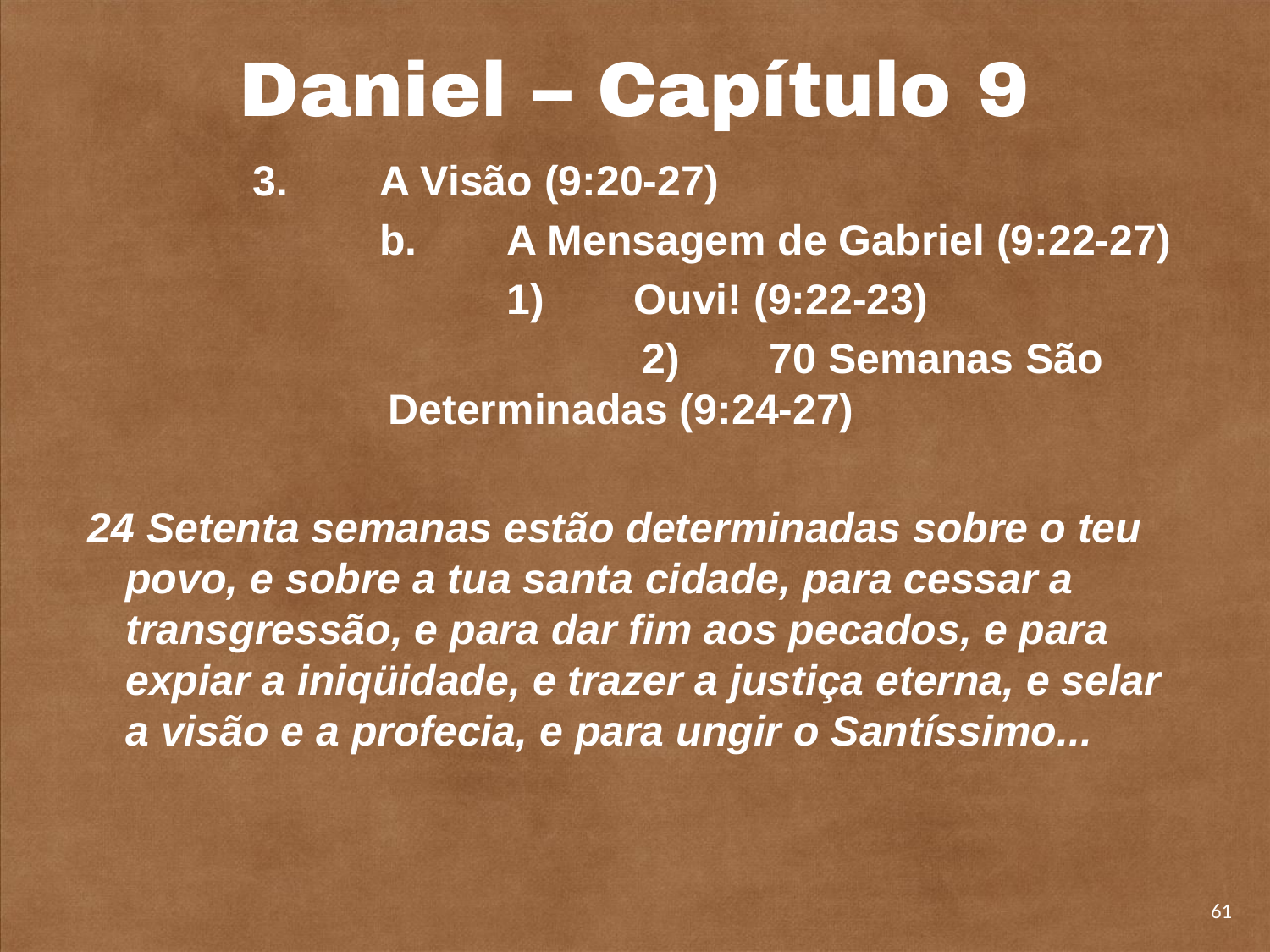

# Daniel – Capítulo 9
	3. 	A Visão (9:20-27)
		b. 	A Mensagem de Gabriel (9:22-27)
			1) 	Ouvi! (9:22-23)
			2) 	70 Semanas São Determinadas (9:24-27)

 24 Setenta semanas estão determinadas sobre o teu povo, e sobre a tua santa cidade, para cessar a transgressão, e para dar fim aos pecados, e para expiar a iniqüidade, e trazer a justiça eterna, e selar a visão e a profecia, e para ungir o Santíssimo...
61